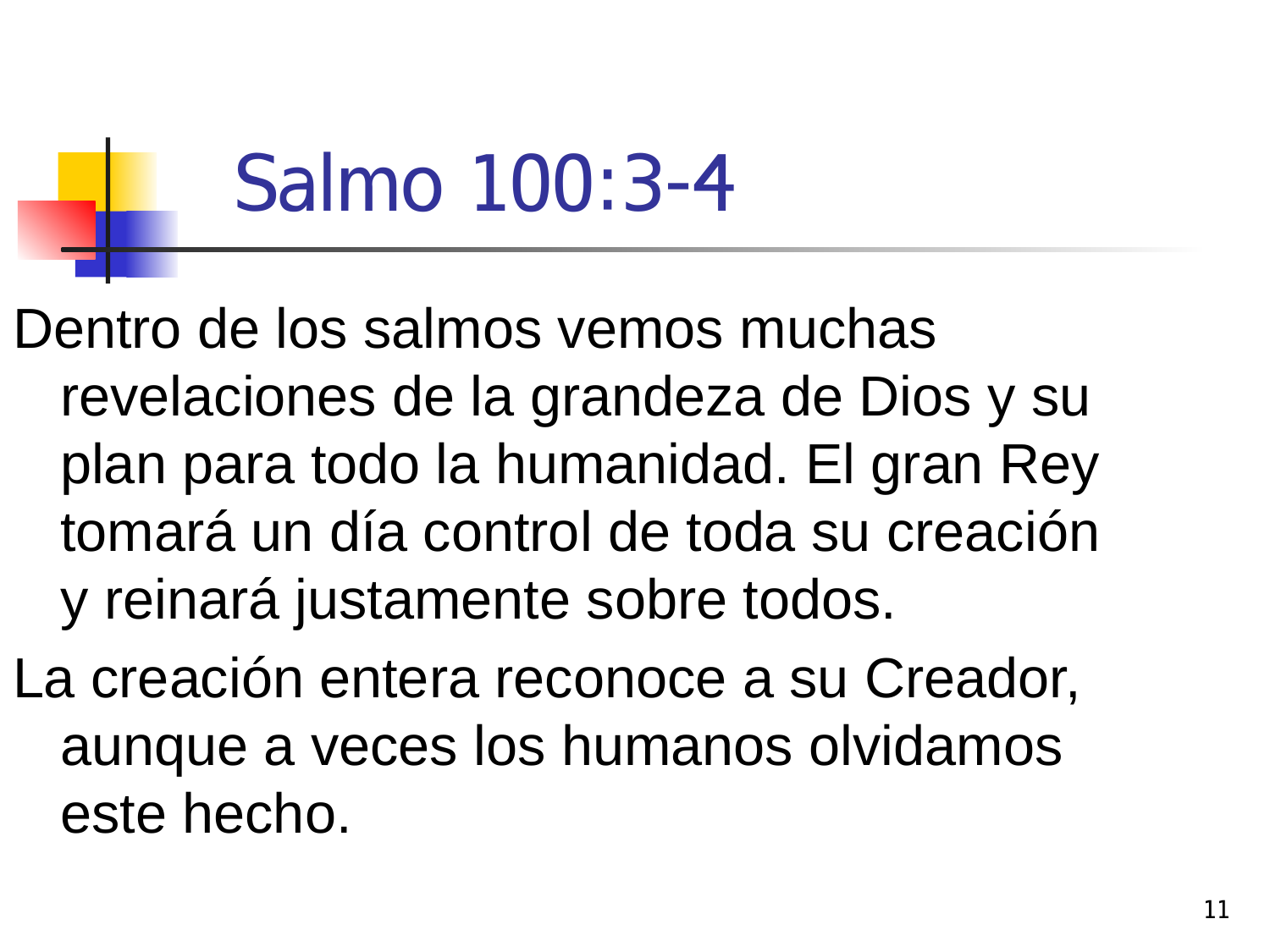

# Salmo 100:3-4
Dentro de los salmos vemos muchas revelaciones de la grandeza de Dios y su plan para todo la humanidad. El gran Rey tomará un día control de toda su creación y reinará justamente sobre todos.
La creación entera reconoce a su Creador, aunque a veces los humanos olvidamos este hecho.
11